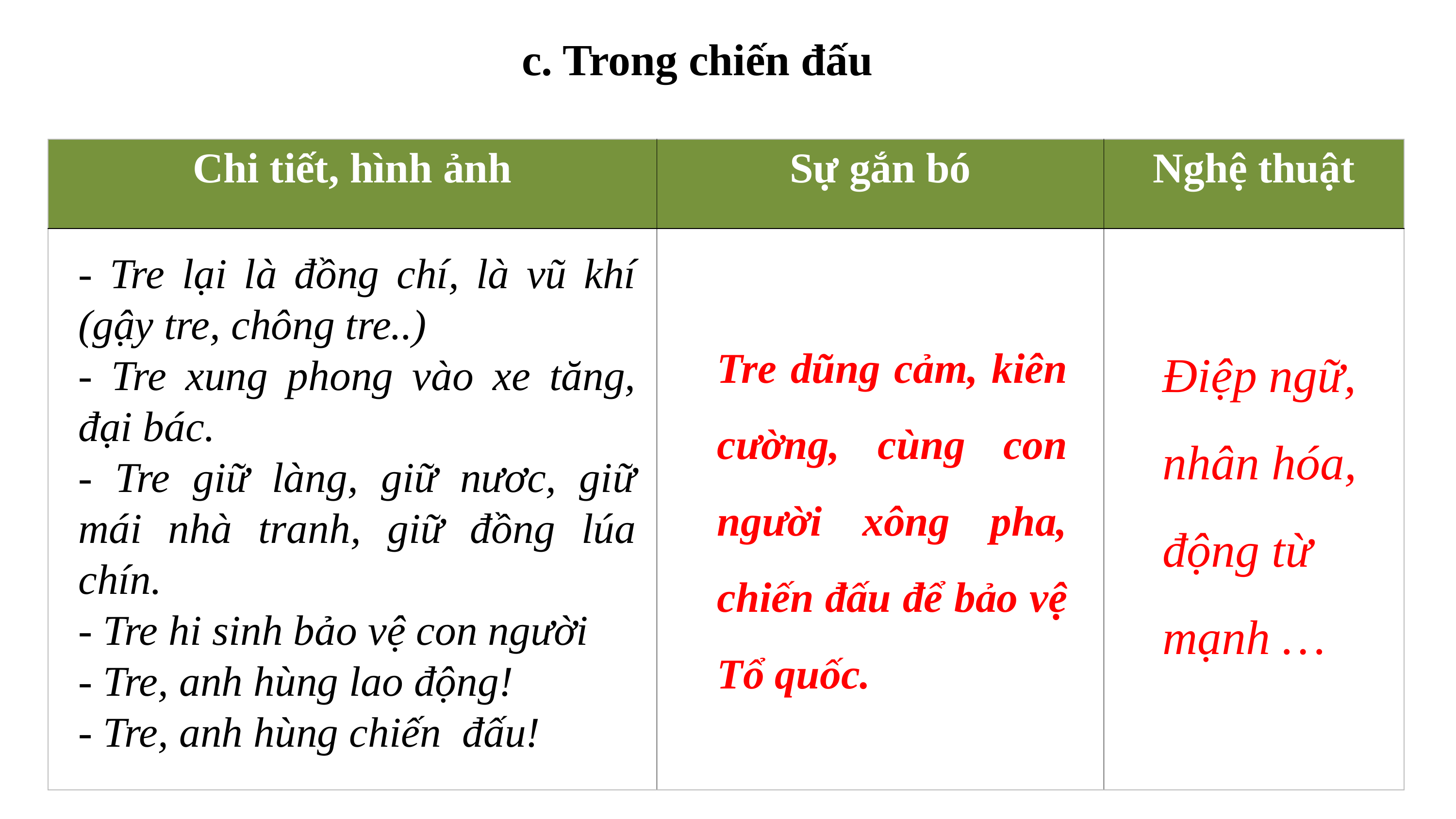

c. Trong chiến đấu
| Chi tiết, hình ảnh | Sự gắn bó | Nghệ thuật |
| --- | --- | --- |
|  |  |  |
- Tre lại là đồng chí, là vũ khí (gậy tre, chông tre..)
- Tre xung phong vào xe tăng, đại bác.
- Tre giữ làng, giữ nươc, giữ mái nhà tranh, giữ đồng lúa chín.
- Tre hi sinh bảo vệ con người
- Tre, anh hùng lao động!
- Tre, anh hùng chiến  đấu!
Tre dũng cảm, kiên cường, cùng con người xông pha, chiến đấu để bảo vệ Tổ quốc.
Điệp ngữ, nhân hóa, động từ mạnh …